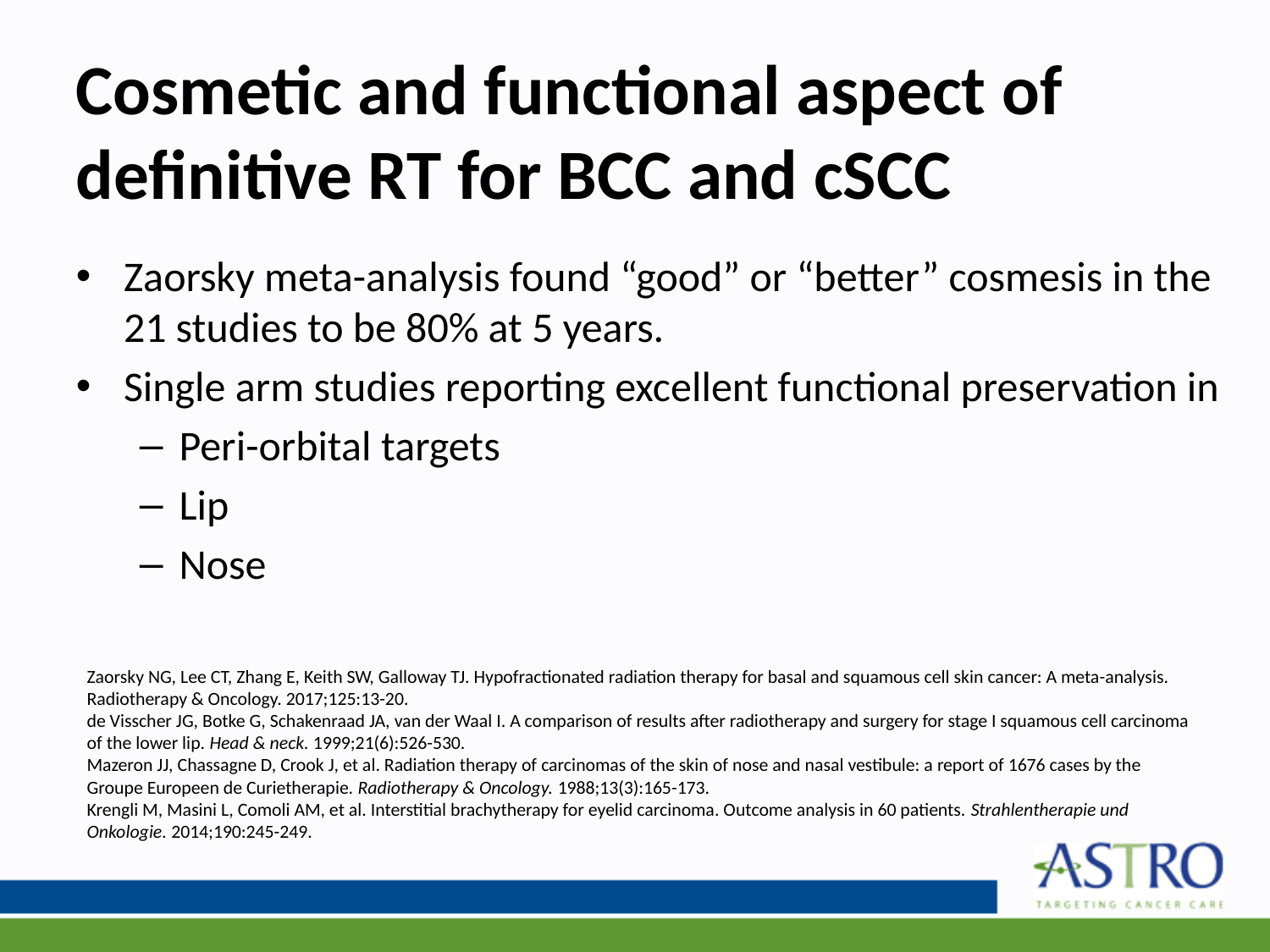

# Cosmetic and functional aspect of definitive RT for BCC and cSCC
Zaorsky meta-analysis found “good” or “better” cosmesis in the 21 studies to be 80% at 5 years.
Single arm studies reporting excellent functional preservation in
Peri-orbital targets
Lip
Nose
Zaorsky NG, Lee CT, Zhang E, Keith SW, Galloway TJ. Hypofractionated radiation therapy for basal and squamous cell skin cancer: A meta-analysis. Radiotherapy & Oncology. 2017;125:13-20.
de Visscher JG, Botke G, Schakenraad JA, van der Waal I. A comparison of results after radiotherapy and surgery for stage I squamous cell carcinoma of the lower lip. Head & neck. 1999;21(6):526-530.
Mazeron JJ, Chassagne D, Crook J, et al. Radiation therapy of carcinomas of the skin of nose and nasal vestibule: a report of 1676 cases by the Groupe Europeen de Curietherapie. Radiotherapy & Oncology. 1988;13(3):165-173.
Krengli M, Masini L, Comoli AM, et al. Interstitial brachytherapy for eyelid carcinoma. Outcome analysis in 60 patients. Strahlentherapie und Onkologie. 2014;190:245-249.